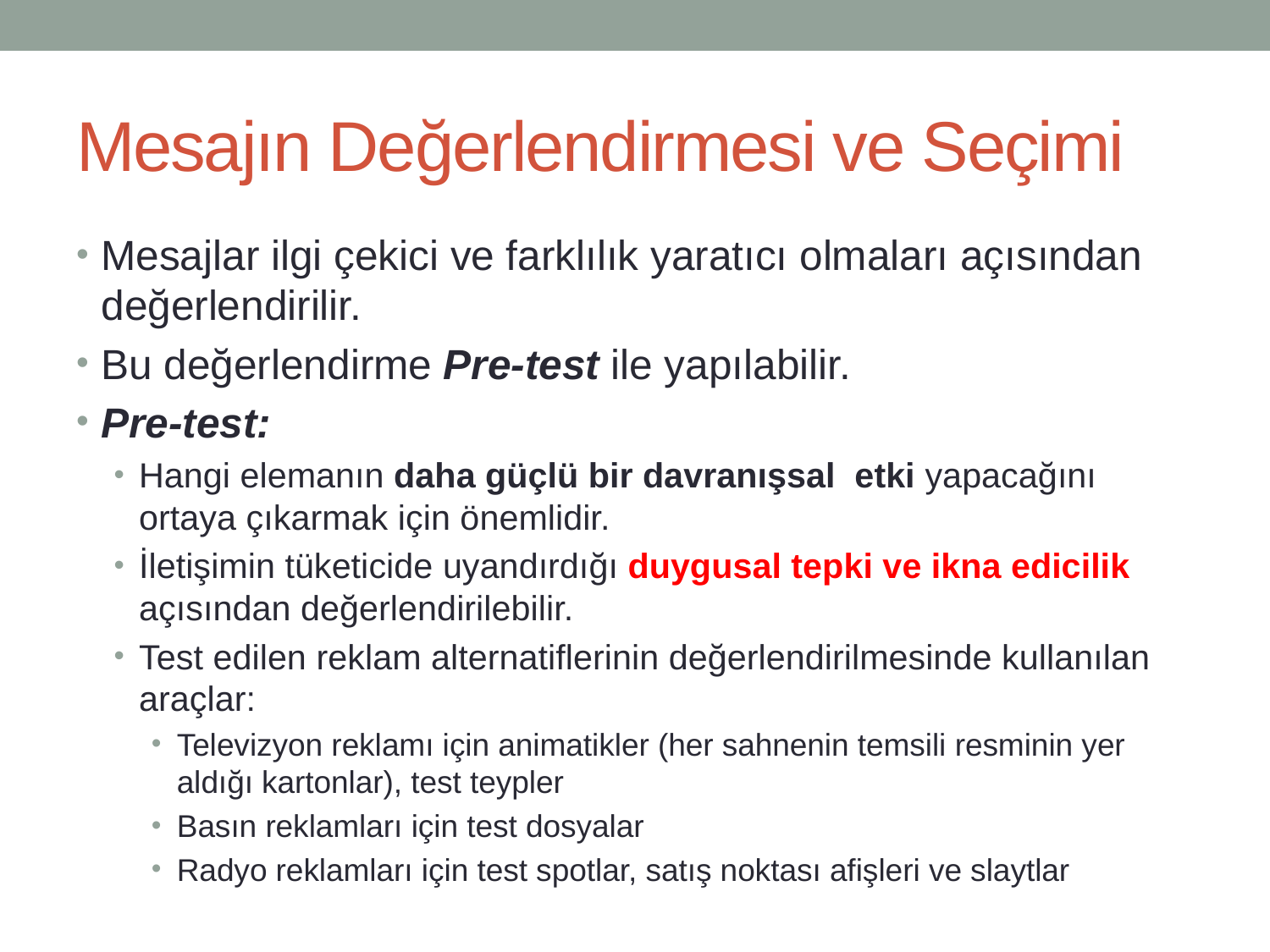

# Mesajın Değerlendirmesi ve Seçimi
Mesajlar ilgi çekici ve farklılık yaratıcı olmaları açısından değerlendirilir.
Bu değerlendirme Pre-test ile yapılabilir.
Pre-test:
Hangi elemanın daha güçlü bir davranışsal  etki yapacağını ortaya çıkarmak için önemlidir.
İletişimin tüketicide uyandırdığı duygusal tepki ve ikna edicilik açısından değerlendirilebilir.
Test edilen reklam alternatiflerinin değerlendirilmesinde kullanılan araçlar:
Televizyon reklamı için animatikler (her sahnenin temsili resminin yer aldığı kartonlar), test teypler
Basın reklamları için test dosyalar
Radyo reklamları için test spotlar, satış noktası afişleri ve slaytlar